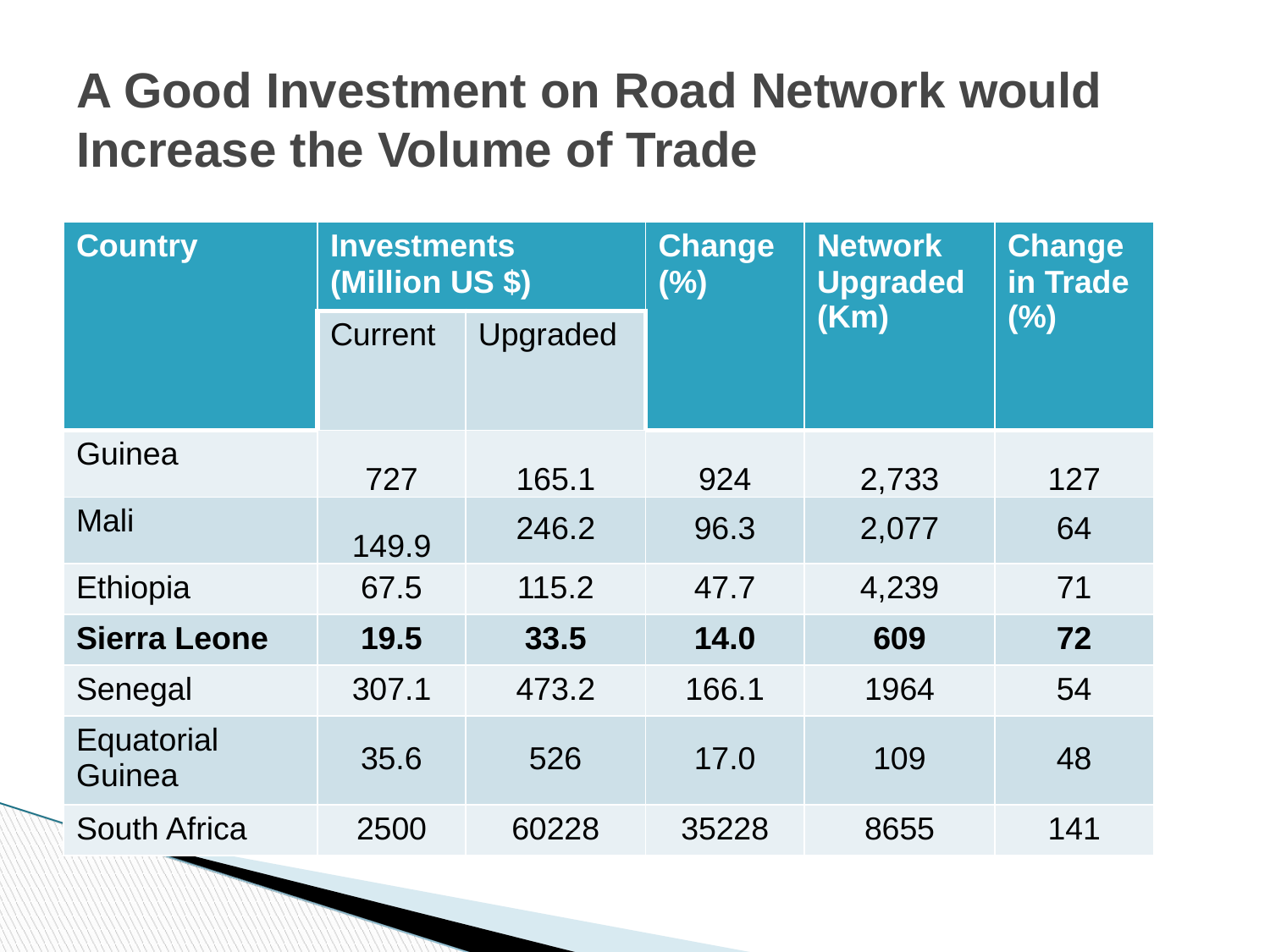

A Good Investment on Road Network would Increase the Volume of Trade
| Country | Investments (Million US $) |  | Change (%) | Network Upgraded (Km) | Change in Trade (%) |
| --- | --- | --- | --- | --- | --- |
|  | Current | Upgraded |  |  |  |
| Guinea | 727 | 165.1 | 924 | 2,733 | 127 |
| Mali | 149.9 | 246.2 | 96.3 | 2,077 | 64 |
| Ethiopia | 67.5 | 115.2 | 47.7 | 4,239 | 71 |
| Sierra Leone | 19.5 | 33.5 | 14.0 | 609 | 72 |
| Senegal | 307.1 | 473.2 | 166.1 | 1964 | 54 |
| Equatorial Guinea | 35.6 | 526 | 17.0 | 109 | 48 |
| South Africa | 2500 | 60228 | 35228 | 8655 | 141 |